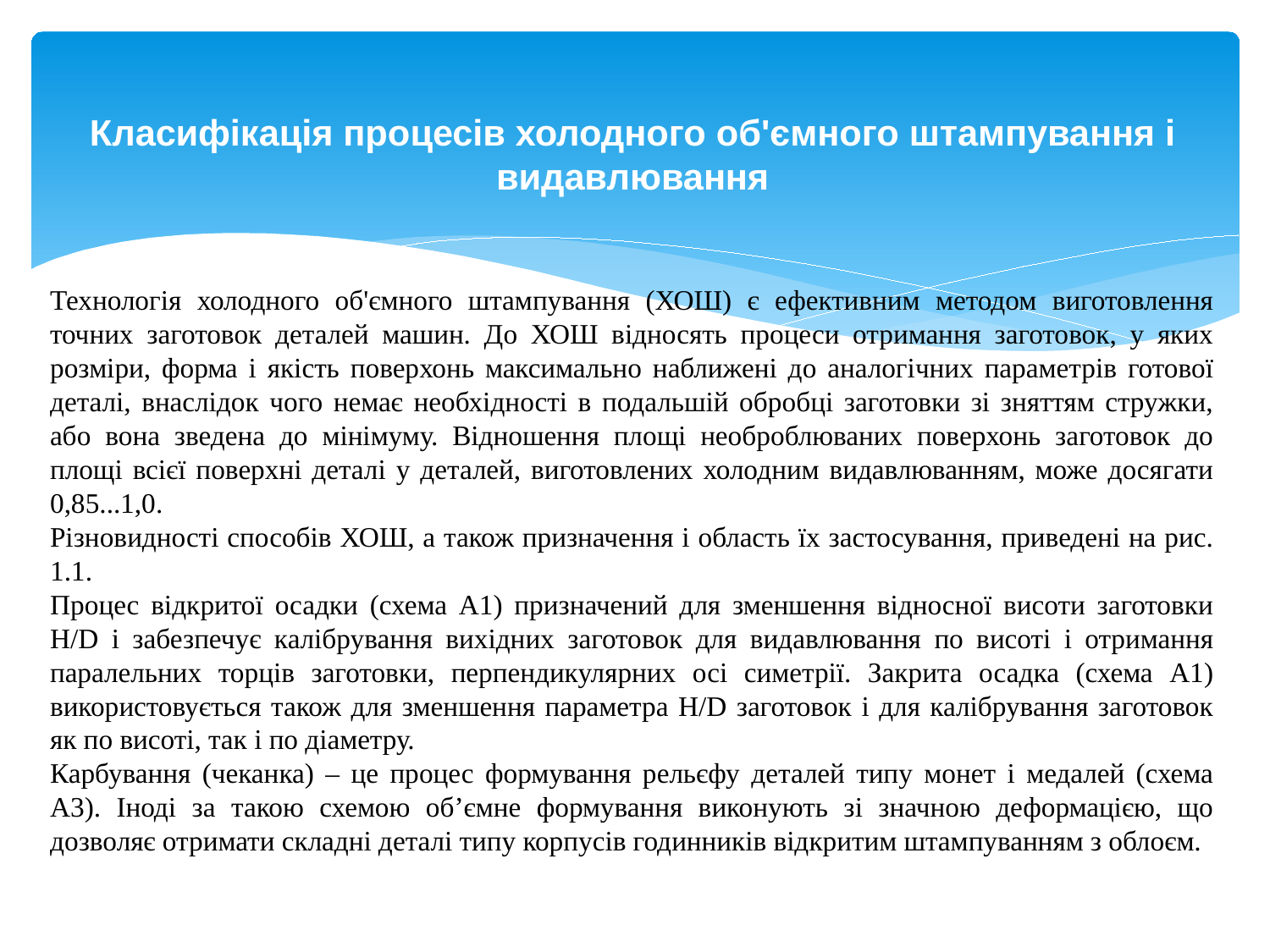

# Класифікація процесів холодного об'ємного штампування і видавлювання
Технологія холодного об'ємного штампування (ХОШ) є ефективним методом виготовлення точних заготовок деталей машин. До ХОШ відносять процеси отримання заготовок, у яких розміри, форма і якість поверхонь максимально наближені до аналогічних параметрів готової деталі, внаслідок чого немає необхідності в подальшій обробці заготовки зі зняттям стружки, або вона зведена до мінімуму. Відношення площі необроблюваних поверхонь заготовок до площі всієї поверхні деталі у деталей, виготовлених холодним видавлюванням, може досягати 0,85...1,0.
Різновидності способів ХОШ, а також призначення і область їх застосування, приведені на рис. 1.1.
Процес відкритої осадки (схема А1) призначений для зменшення відносної висоти заготовки Н/D і забезпечує калібрування вихідних заготовок для видавлювання по висоті і отримання паралельних торців заготовки, перпендикулярних осі симетрії. Закрита осадка (схема А1) використовується також для зменшення параметра Н/D заготовок і для калібрування заготовок як по висоті, так і по діаметру.
Карбування (чеканка) – це процес формування рельєфу деталей типу монет і медалей (схема А3). Іноді за такою схемою об’ємне формування виконують зі значною деформацією, що дозволяє отримати складні деталі типу корпусів годинників відкритим штампуванням з облоєм.